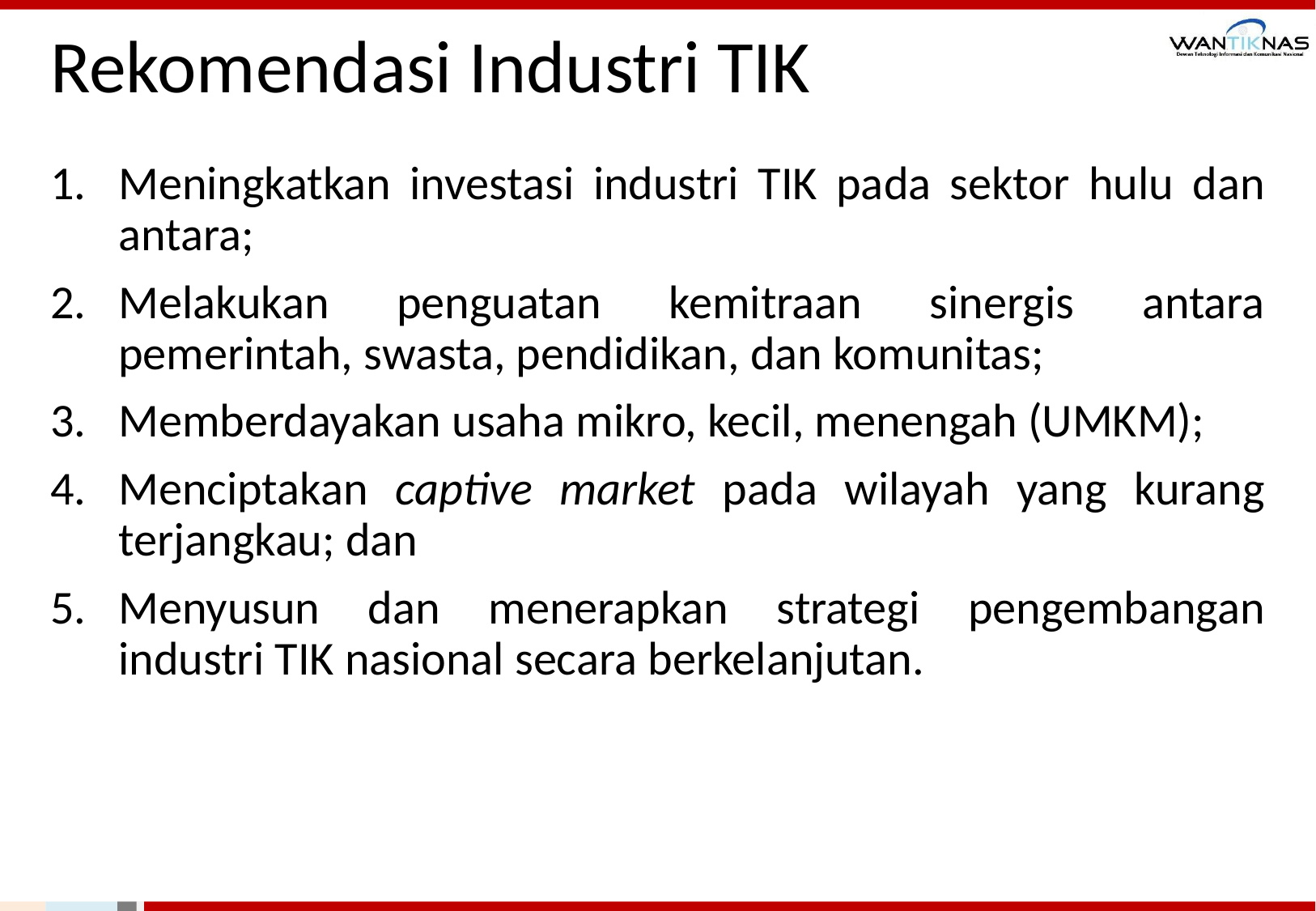

# Rekomendasi Industri TIK
Meningkatkan investasi industri TIK pada sektor hulu dan antara;
Melakukan penguatan kemitraan sinergis antara pemerintah, swasta, pendidikan, dan komunitas;
Memberdayakan usaha mikro, kecil, menengah (UMKM);
Menciptakan captive market pada wilayah yang kurang terjangkau; dan
Menyusun dan menerapkan strategi pengembangan industri TIK nasional secara berkelanjutan.